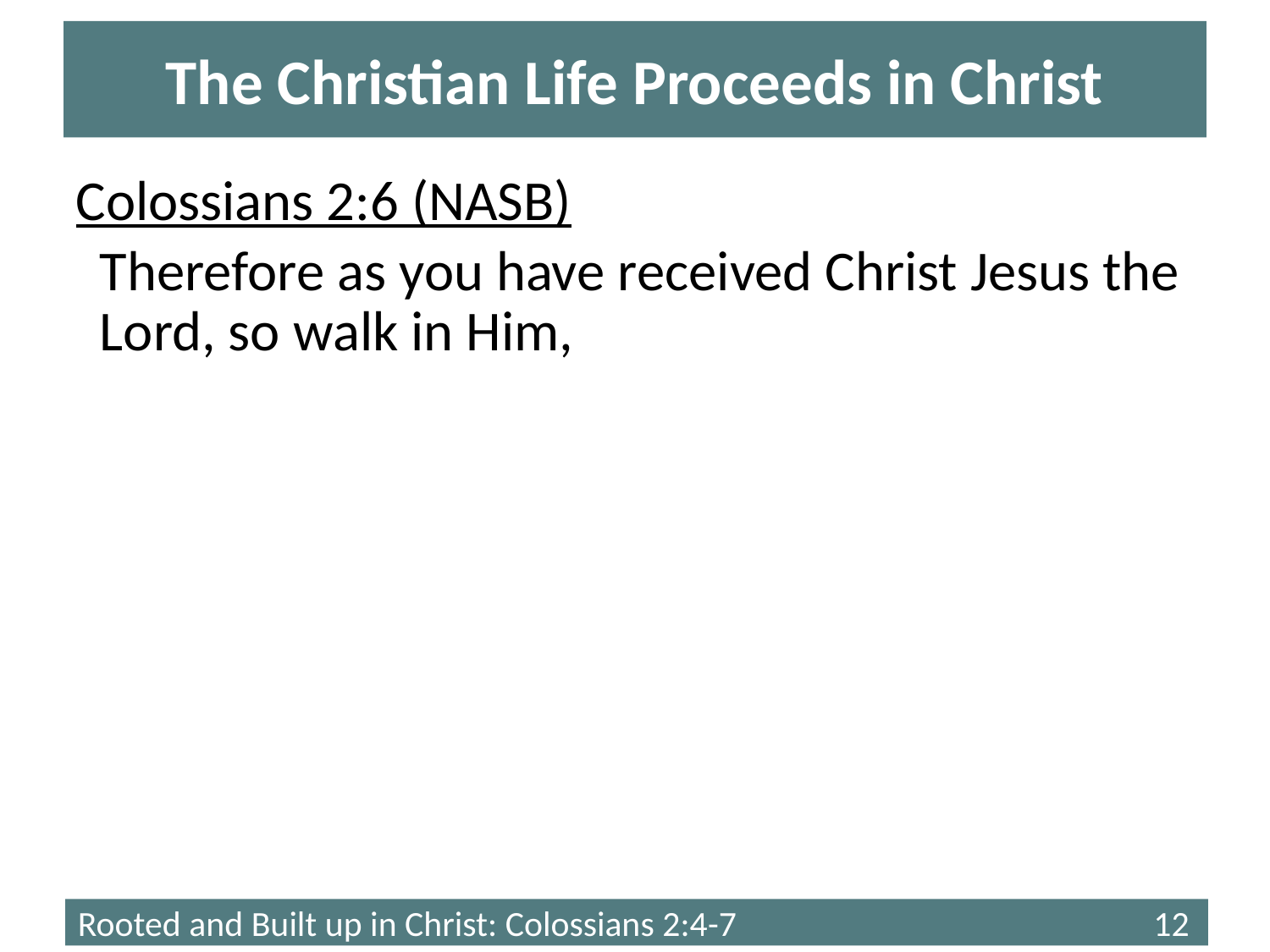

# The Christian Life Proceeds in Christ
Colossians 2:6 (NASB)
Therefore as you have received Christ Jesus the Lord, so walk in Him,